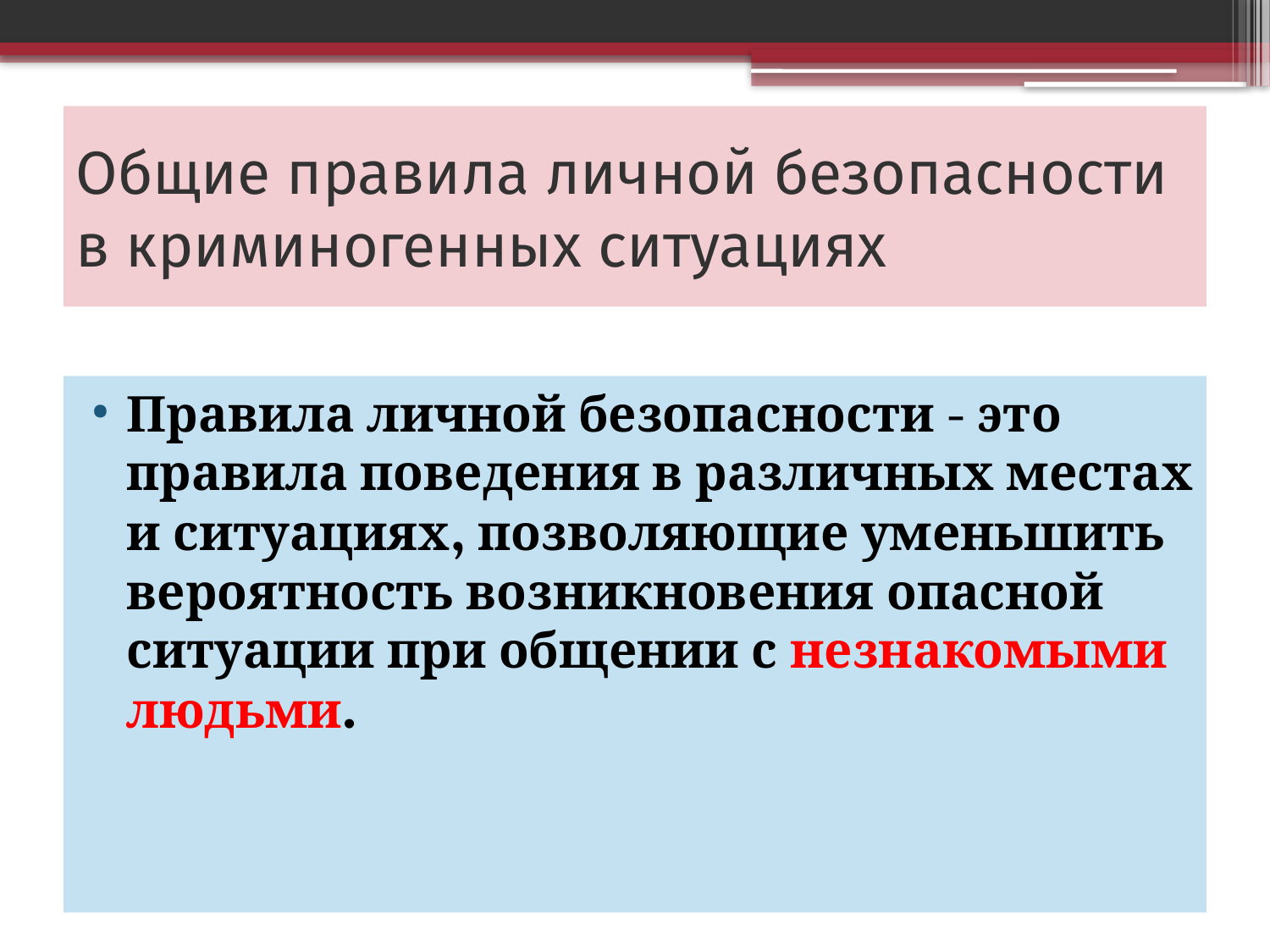

# Общие правила личной безопасности в криминогенных ситуациях
Правила личной безопасности - это правила поведения в различных местах и ситуациях, позволяющие уменьшить вероятность возникновения опасной ситуации при общении с незнакомыми людьми.